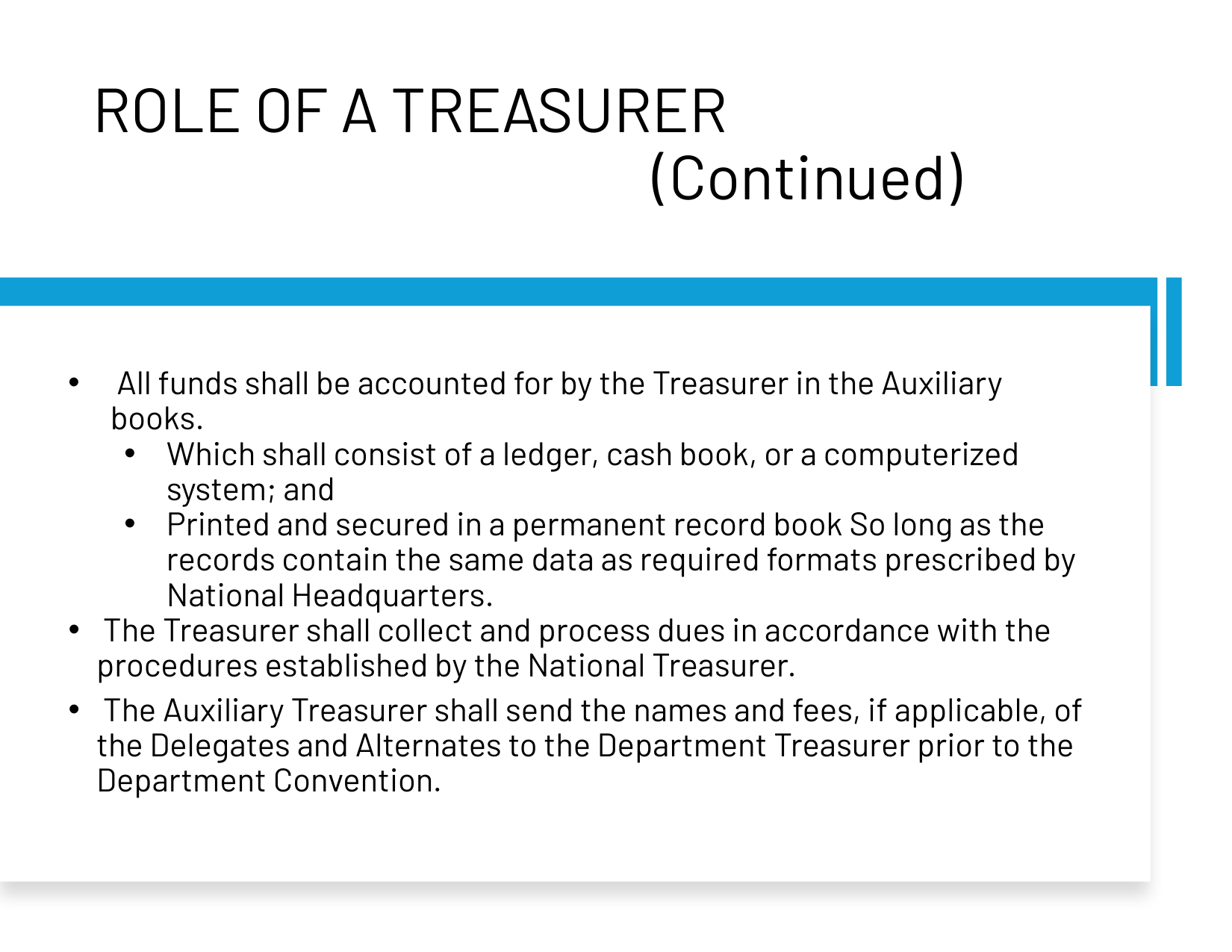

# ROLE OF A TREASURER (Continued)

 All funds shall be accounted for by the Treasurer in the Auxiliary books.
Which shall consist of a ledger, cash book, or a computerized system; and
Printed and secured in a permanent record book So long as the records contain the same data as required formats prescribed by National Headquarters.
 The Treasurer shall collect and process dues in accordance with the procedures established by the National Treasurer.
 The Auxiliary Treasurer shall send the names and fees, if applicable, of  the Delegates and Alternates to the Department Treasurer prior to the Department Convention.